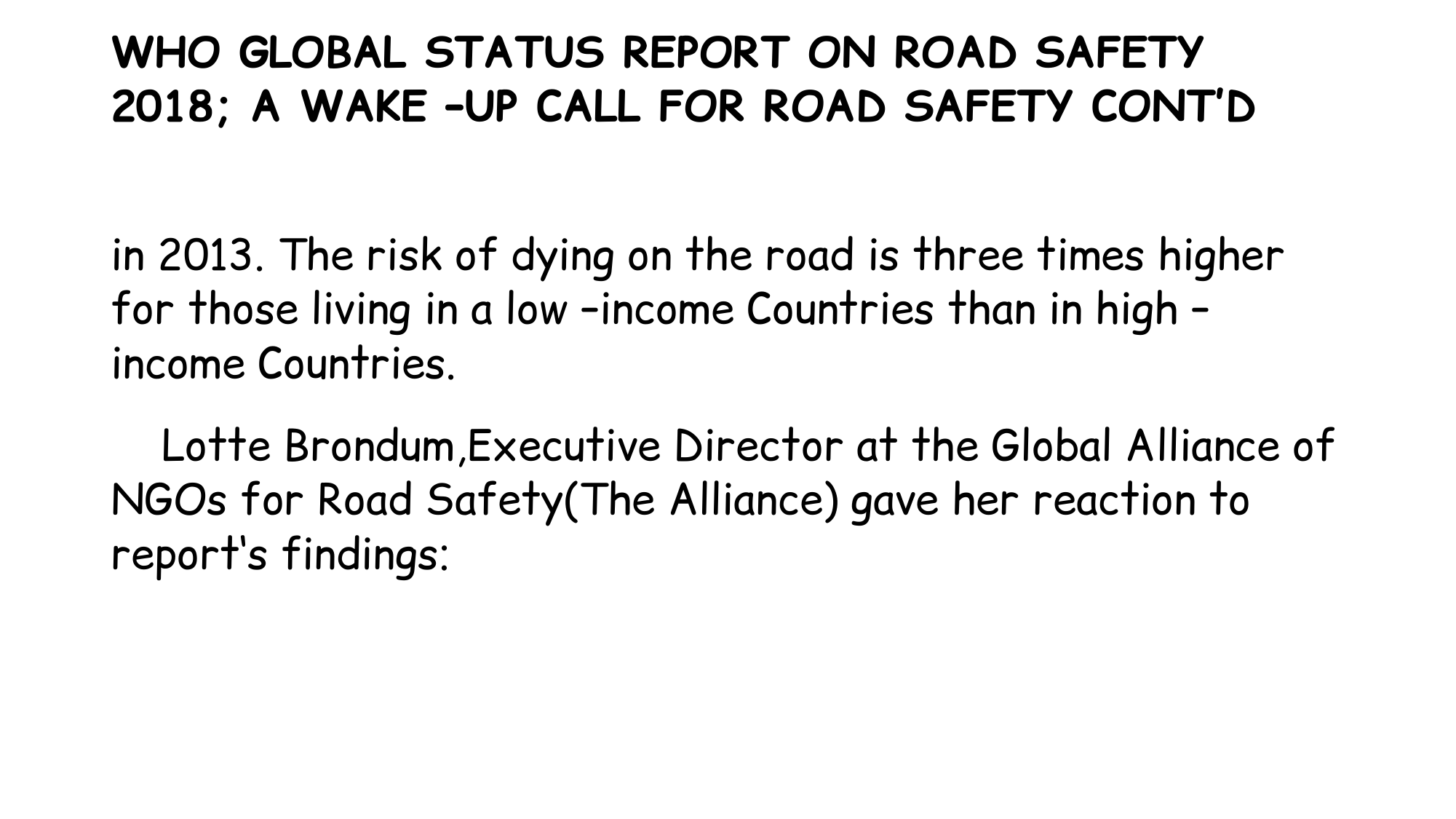

# WHO GLOBAL STATUS REPORT ON ROAD SAFETY 2018; A WAKE –UP CALL FOR ROAD SAFETY CONT’D
in 2013. The risk of dying on the road is three times higher for those living in a low –income Countries than in high –income Countries.
    Lotte Brondum,Executive Director at the Global Alliance of NGOs for Road Safety(The Alliance) gave her reaction to report‘s findings: